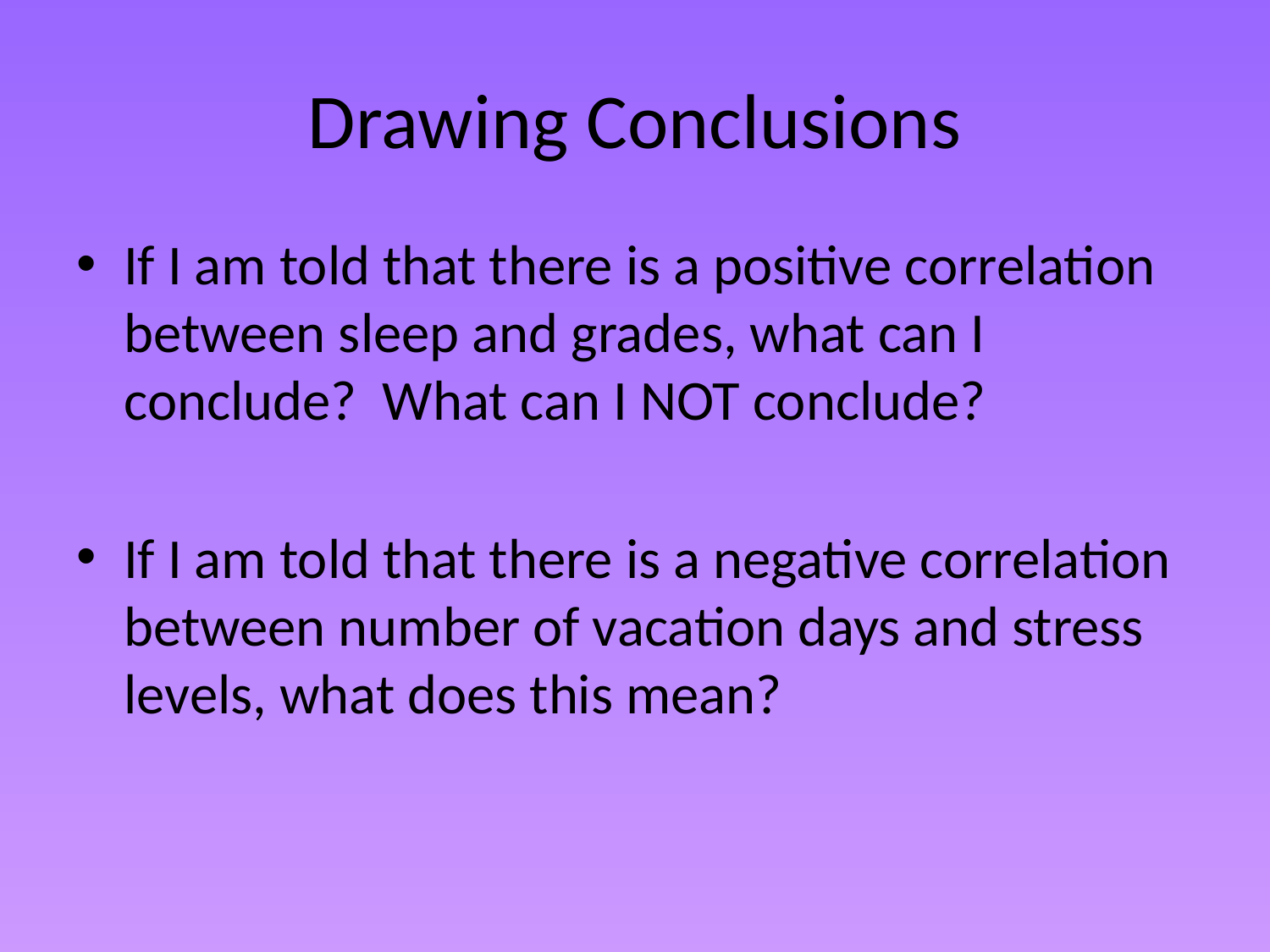

# Drawing Conclusions
If I am told that there is a positive correlation between sleep and grades, what can I conclude?  What can I NOT conclude?

If I am told that there is a negative correlation between number of vacation days and stress levels, what does this mean?